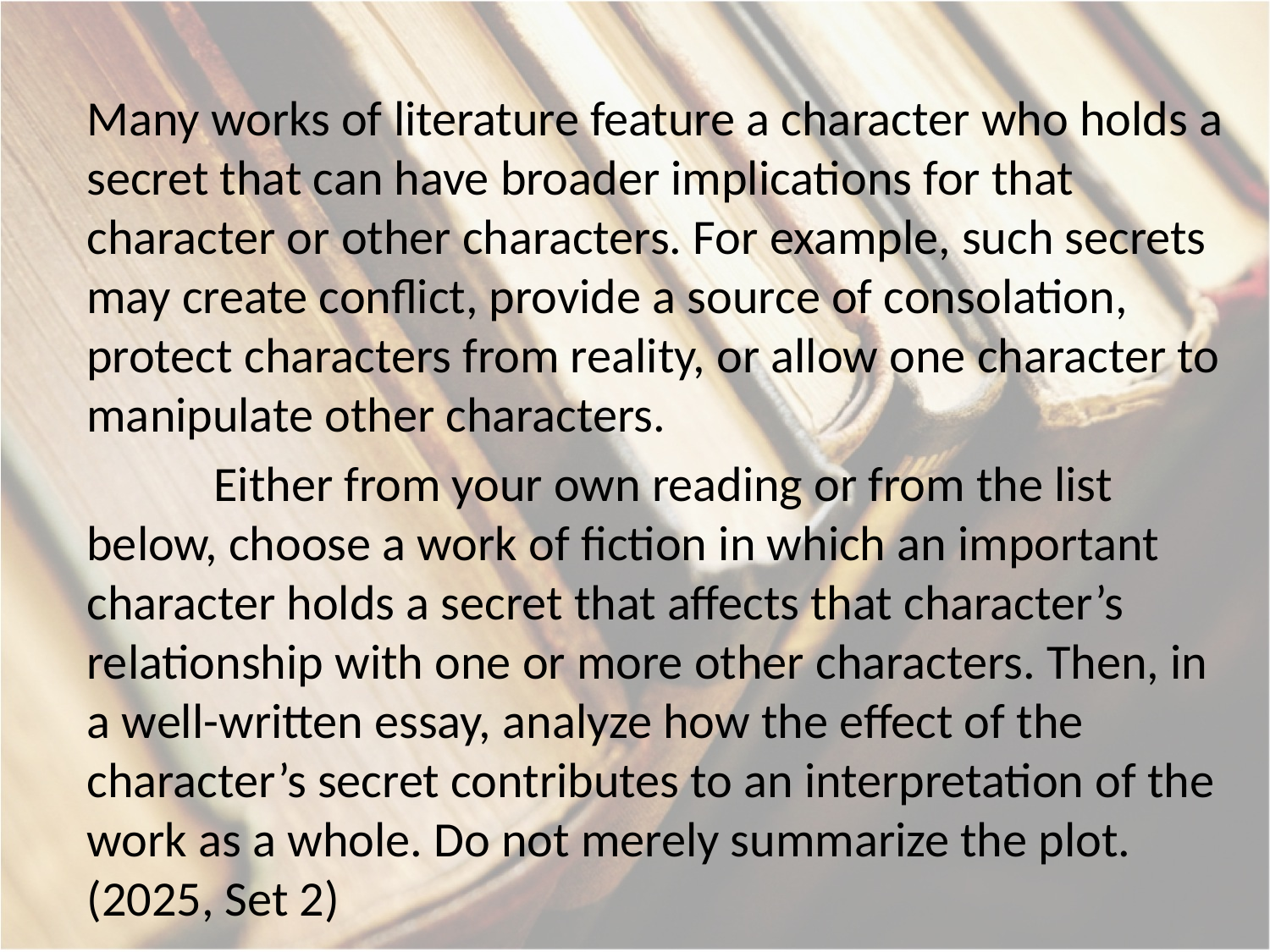

Many works of literature feature a character who holds a secret that can have broader implications for that character or other characters. For example, such secrets may create conflict, provide a source of consolation, protect characters from reality, or allow one character to manipulate other characters.
	Either from your own reading or from the list below, choose a work of fiction in which an important character holds a secret that affects that character’s relationship with one or more other characters. Then, in a well-written essay, analyze how the effect of the character’s secret contributes to an interpretation of the work as a whole. Do not merely summarize the plot. (2025, Set 2)